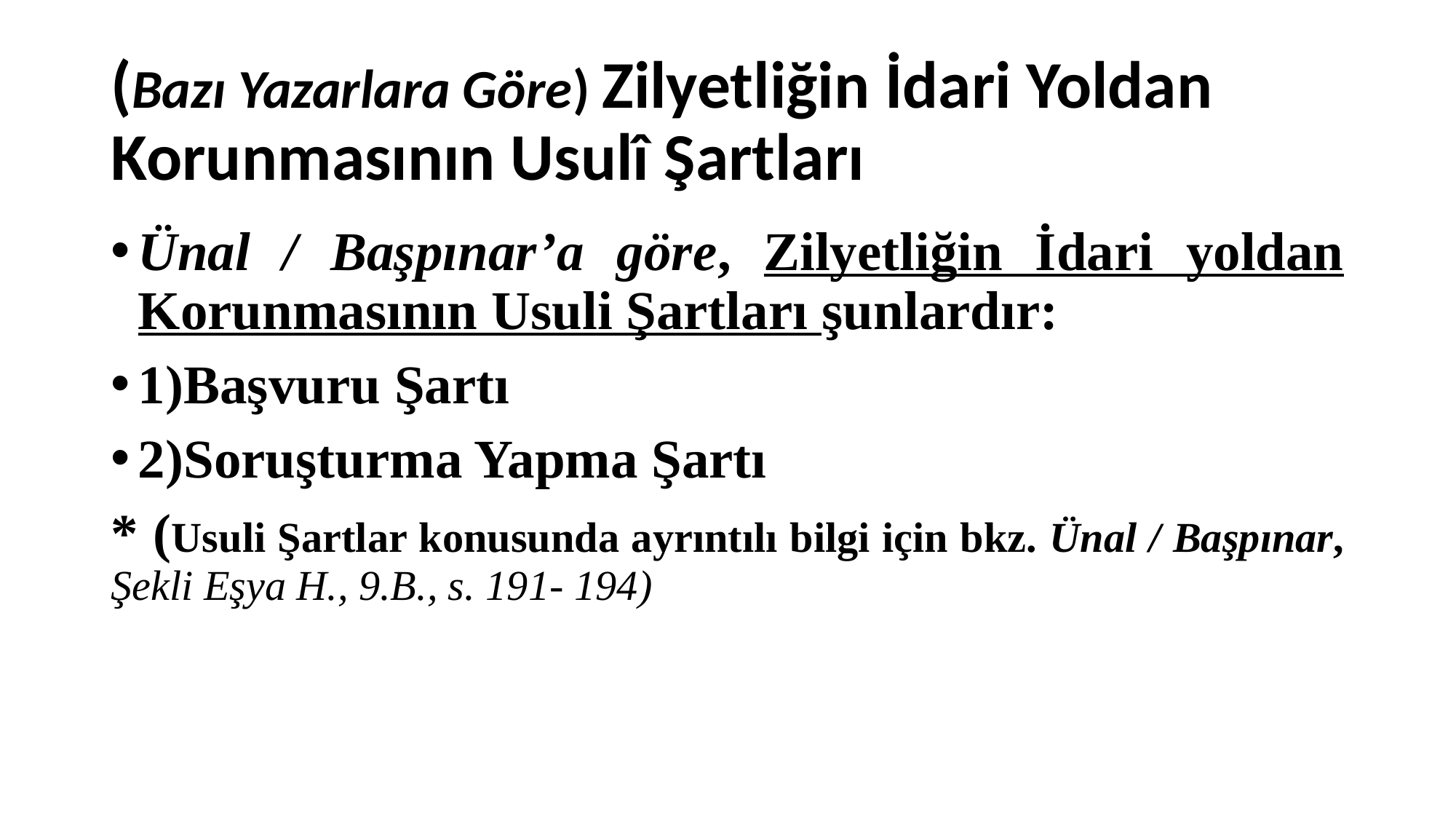

# (Bazı Yazarlara Göre) Zilyetliğin İdari Yoldan Korunmasının Usulî Şartları
Ünal / Başpınar’a göre, Zilyetliğin İdari yoldan Korunmasının Usuli Şartları şunlardır:
1)Başvuru Şartı
2)Soruşturma Yapma Şartı
* (Usuli Şartlar konusunda ayrıntılı bilgi için bkz. Ünal / Başpınar, Şekli Eşya H., 9.B., s. 191- 194)